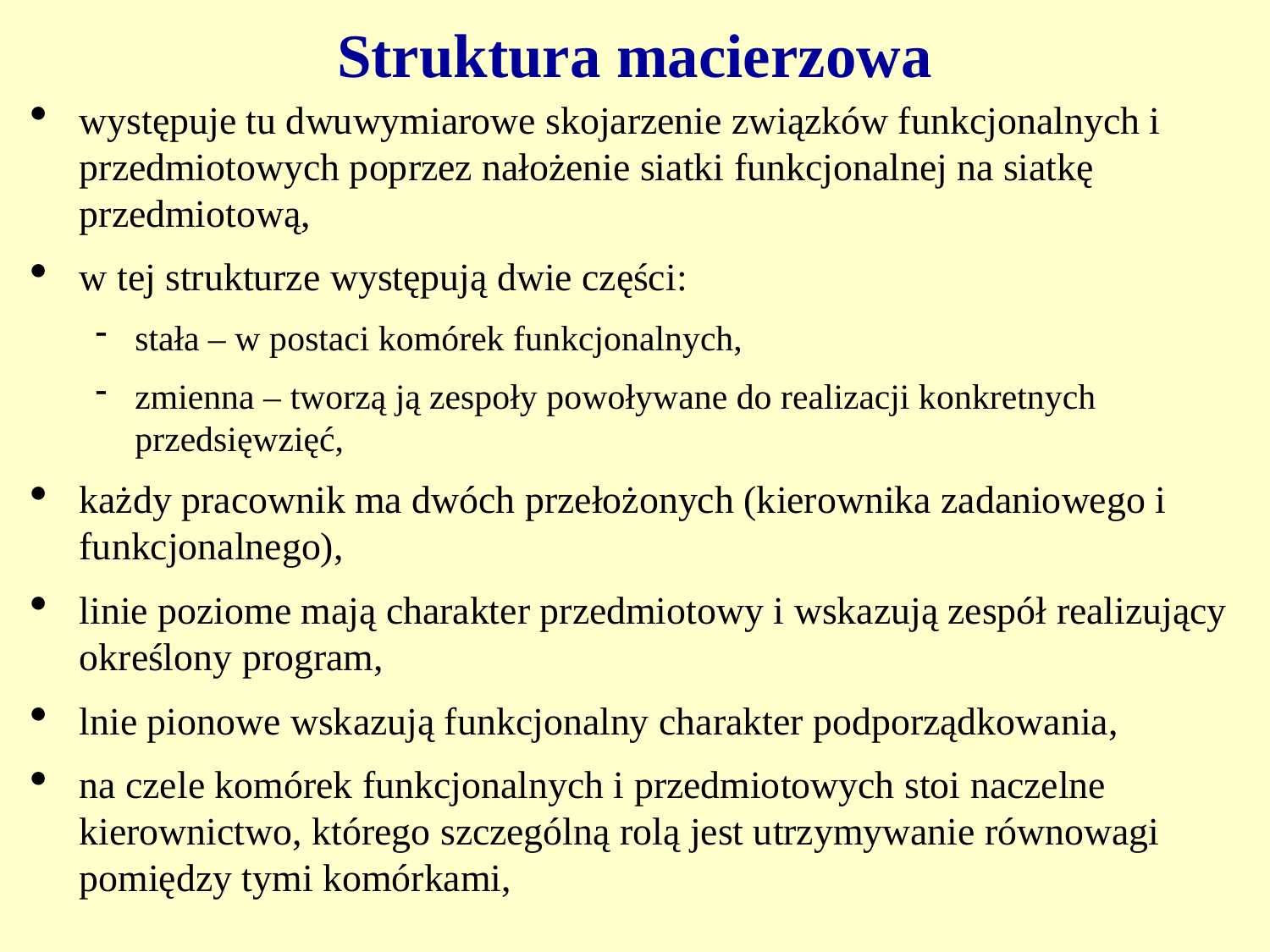

# Struktura macierzowa
występuje tu dwuwymiarowe skojarzenie związków funkcjonalnych i przedmiotowych poprzez nałożenie siatki funkcjonalnej na siatkę przedmiotową,
w tej strukturze występują dwie części:
stała – w postaci komórek funkcjonalnych,
zmienna – tworzą ją zespoły powoływane do realizacji konkretnych przedsięwzięć,
każdy pracownik ma dwóch przełożonych (kierownika zadaniowego i funkcjonalnego),
linie poziome mają charakter przedmiotowy i wskazują zespół realizujący określony program,
lnie pionowe wskazują funkcjonalny charakter podporządkowania,
na czele komórek funkcjonalnych i przedmiotowych stoi naczelne kierownictwo, którego szczególną rolą jest utrzymywanie równowagi pomiędzy tymi komórkami,